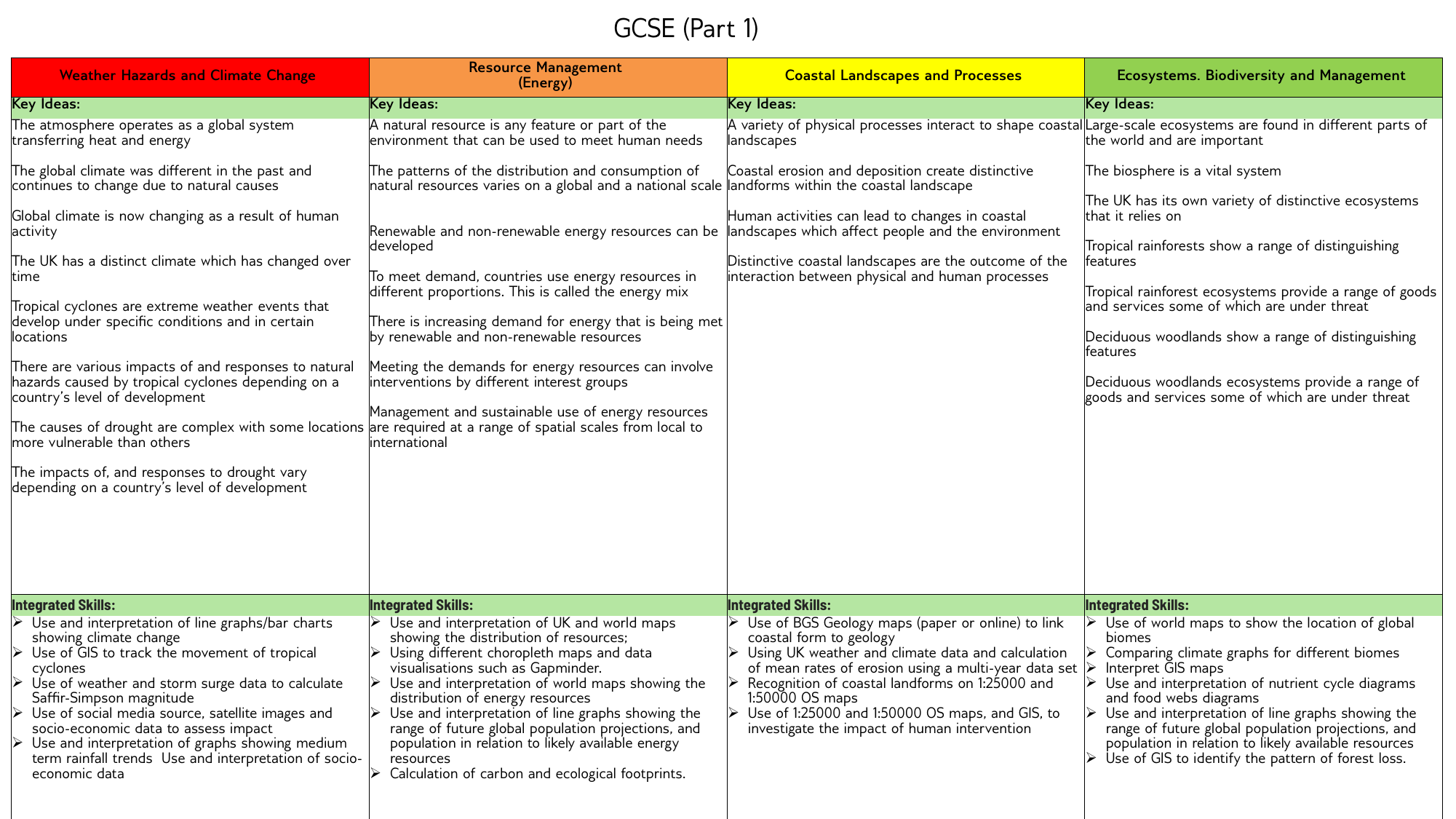

GCSE (Part 1)
| Weather Hazards and Climate Change | Resource Management (Energy) | Coastal Landscapes and Processes | Ecosystems. Biodiversity and Management |
| --- | --- | --- | --- |
| Key Ideas: | Key Ideas: | Key Ideas: | Key Ideas: |
| The atmosphere operates as a global system transferring heat and energy The global climate was different in the past and continues to change due to natural causes Global climate is now changing as a result of human activity The UK has a distinct climate which has changed over time Tropical cyclones are extreme weather events that develop under specific conditions and in certain locations There are various impacts of and responses to natural hazards caused by tropical cyclones depending on a country’s level of development The causes of drought are complex with some locations more vulnerable than others The impacts of, and responses to drought vary depending on a country’s level of development | A natural resource is any feature or part of the environment that can be used to meet human needs The patterns of the distribution and consumption of natural resources varies on a global and a national scale Renewable and non-renewable energy resources can be developed To meet demand, countries use energy resources in different proportions. This is called the energy mix There is increasing demand for energy that is being met by renewable and non-renewable resources Meeting the demands for energy resources can involve interventions by different interest groups Management and sustainable use of energy resources are required at a range of spatial scales from local to international | A variety of physical processes interact to shape coastal landscapes Coastal erosion and deposition create distinctive landforms within the coastal landscape Human activities can lead to changes in coastal landscapes which affect people and the environment Distinctive coastal landscapes are the outcome of the interaction between physical and human processes | Large-scale ecosystems are found in different parts of the world and are important The biosphere is a vital system The UK has its own variety of distinctive ecosystems that it relies on Tropical rainforests show a range of distinguishing features Tropical rainforest ecosystems provide a range of goods and services some of which are under threat Deciduous woodlands show a range of distinguishing features Deciduous woodlands ecosystems provide a range of goods and services some of which are under threat |
| Integrated Skills: | Integrated Skills: | Integrated Skills: | Integrated Skills: |
| Use and interpretation of line graphs/bar charts showing climate change Use of GIS to track the movement of tropical cyclones Use of weather and storm surge data to calculate Saffir-Simpson magnitude Use of social media source, satellite images and socio-economic data to assess impact Use and interpretation of graphs showing medium term rainfall trends Use and interpretation of socio-economic data | Use and interpretation of UK and world maps showing the distribution of resources; Using different choropleth maps and data visualisations such as Gapminder. Use and interpretation of world maps showing the distribution of energy resources Use and interpretation of line graphs showing the range of future global population projections, and population in relation to likely available energy resources Calculation of carbon and ecological footprints. | Use of BGS Geology maps (paper or online) to link coastal form to geology Using UK weather and climate data and calculation of mean rates of erosion using a multi-year data set Recognition of coastal landforms on 1:25000 and 1:50000 OS maps Use of 1:25000 and 1:50000 OS maps, and GIS, to investigate the impact of human intervention | Use of world maps to show the location of global biomes Comparing climate graphs for different biomes Interpret GIS maps Use and interpretation of nutrient cycle diagrams and food webs diagrams Use and interpretation of line graphs showing the range of future global population projections, and population in relation to likely available resources Use of GIS to identify the pattern of forest loss. |